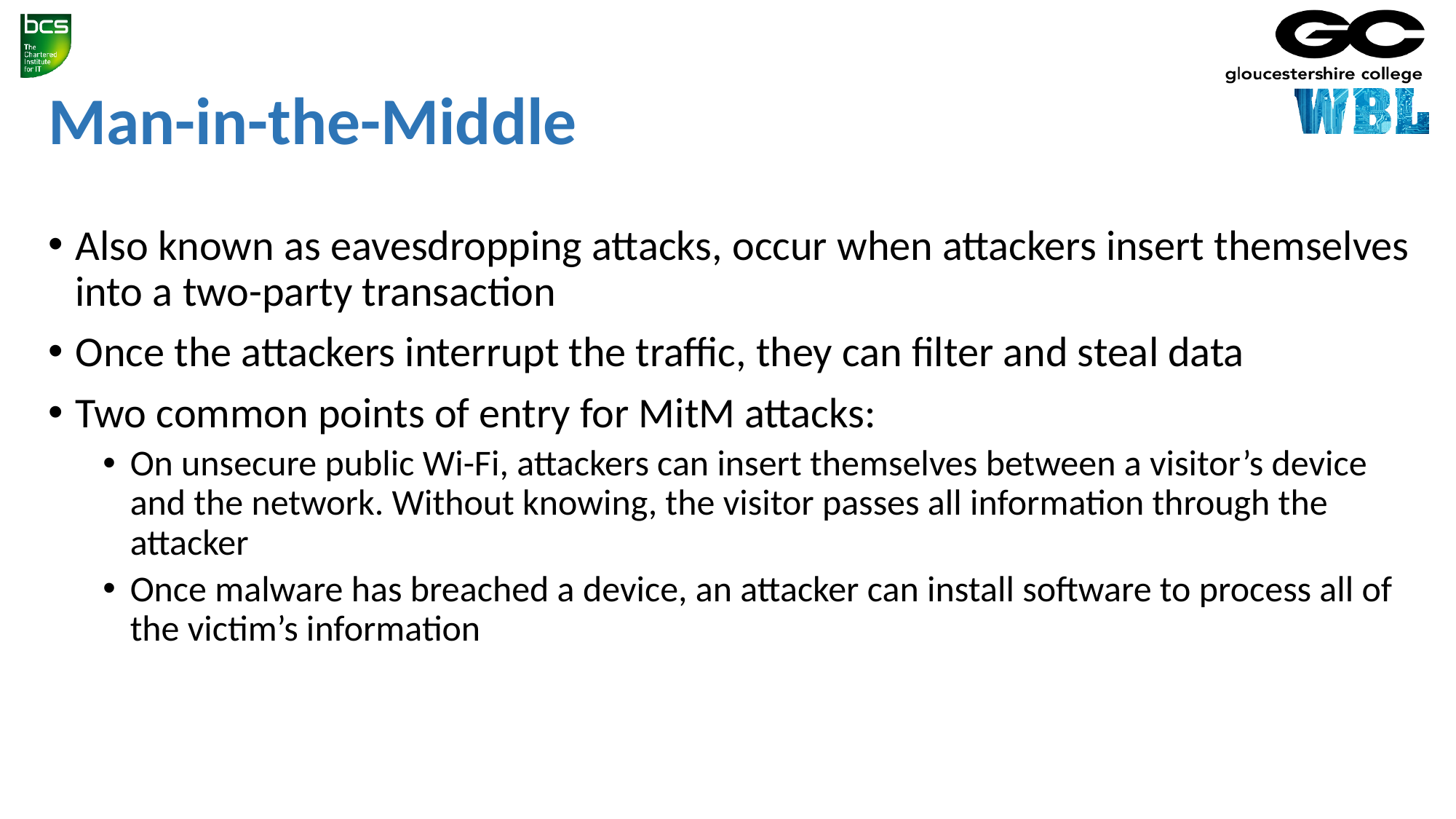

# Man-in-the-Middle
Also known as eavesdropping attacks, occur when attackers insert themselves into a two-party transaction
Once the attackers interrupt the traffic, they can filter and steal data
Two common points of entry for MitM attacks:
On unsecure public Wi-Fi, attackers can insert themselves between a visitor’s device and the network. Without knowing, the visitor passes all information through the attacker
Once malware has breached a device, an attacker can install software to process all of the victim’s information